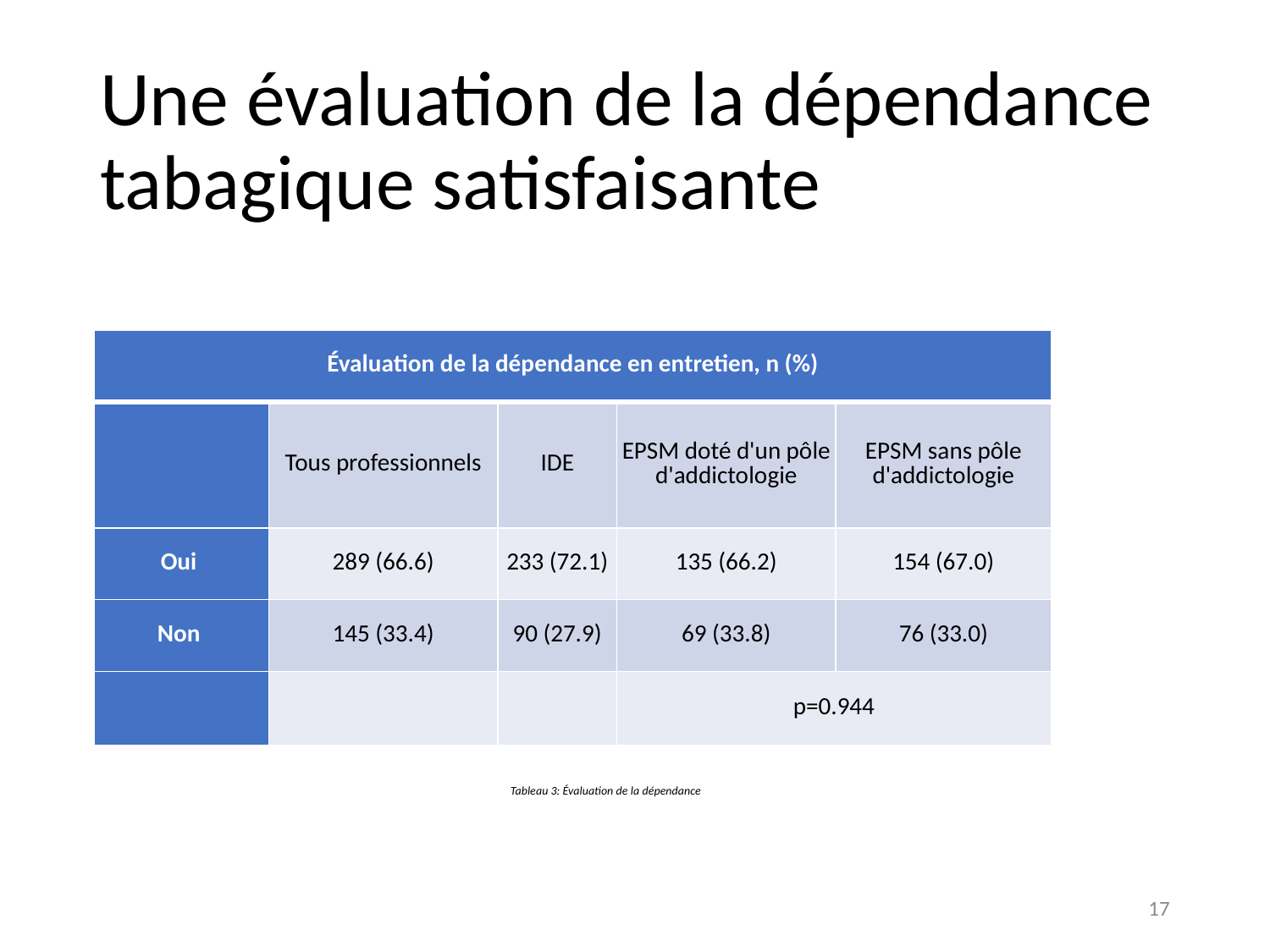

# Une évaluation de la dépendance tabagique satisfaisante
| Évaluation de la dépendance en entretien, n (%) |  |  |  |  |
| --- | --- | --- | --- | --- |
|  | Tous professionnels | IDE | EPSM doté d'un pôle d'addictologie | EPSM sans pôle d'addictologie |
| Oui | 289 (66.6) | 233 (72.1) | 135 (66.2) | 154 (67.0) |
| Non | 145 (33.4) | 90 (27.9) | 69 (33.8) | 76 (33.0) |
|  |  |  | p=0.944 |  |
Tableau 3: Évaluation de la dépendance
17